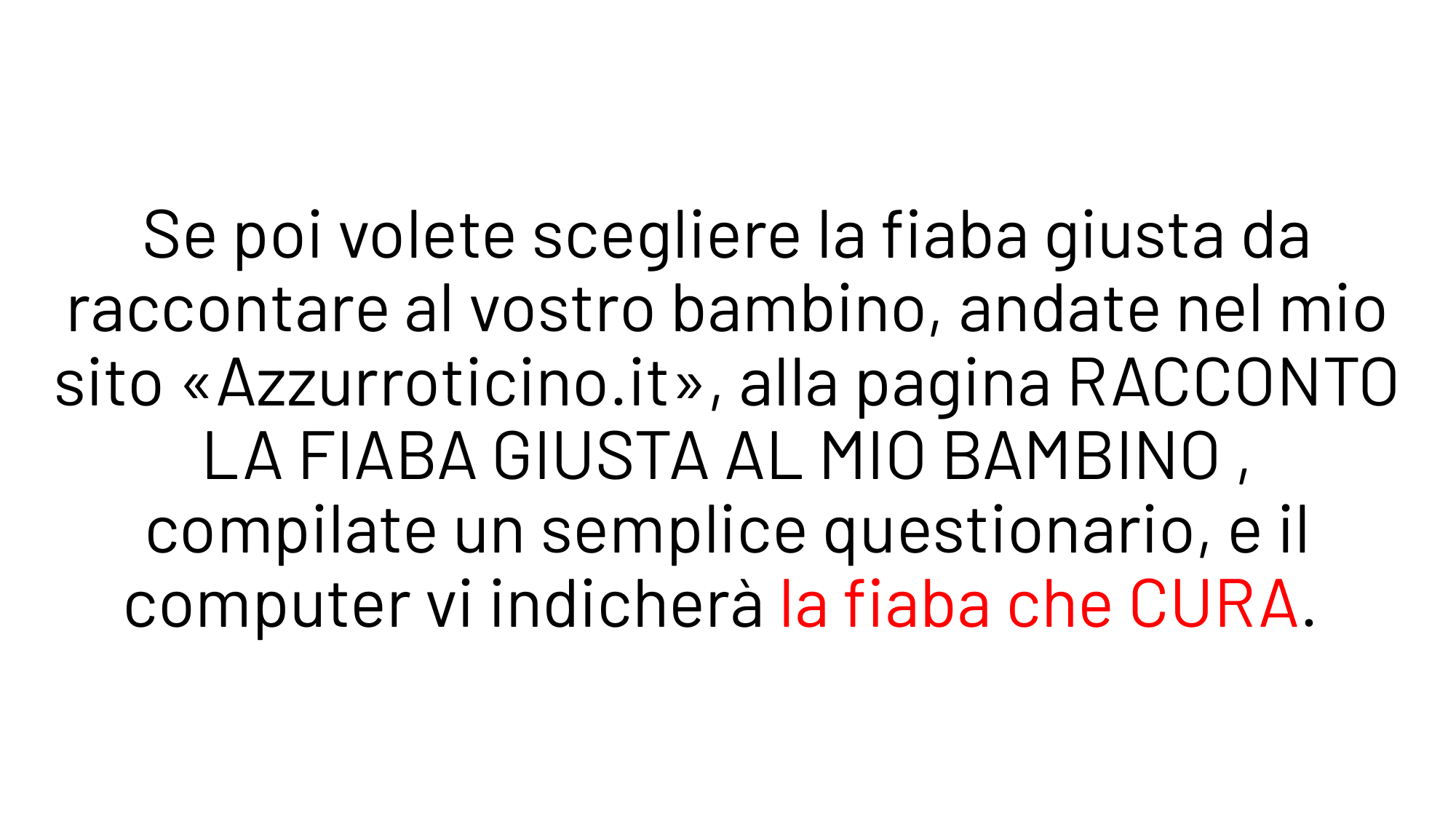

# Se poi volete scegliere la fiaba giusta da raccontare al vostro bambino, andate nel mio sito «Azzurroticino.it», alla pagina RACCONTO LA FIABA GIUSTA AL MIO BAMBINO , compilate un semplice questionario, e il computer vi indicherà la fiaba che CURA.